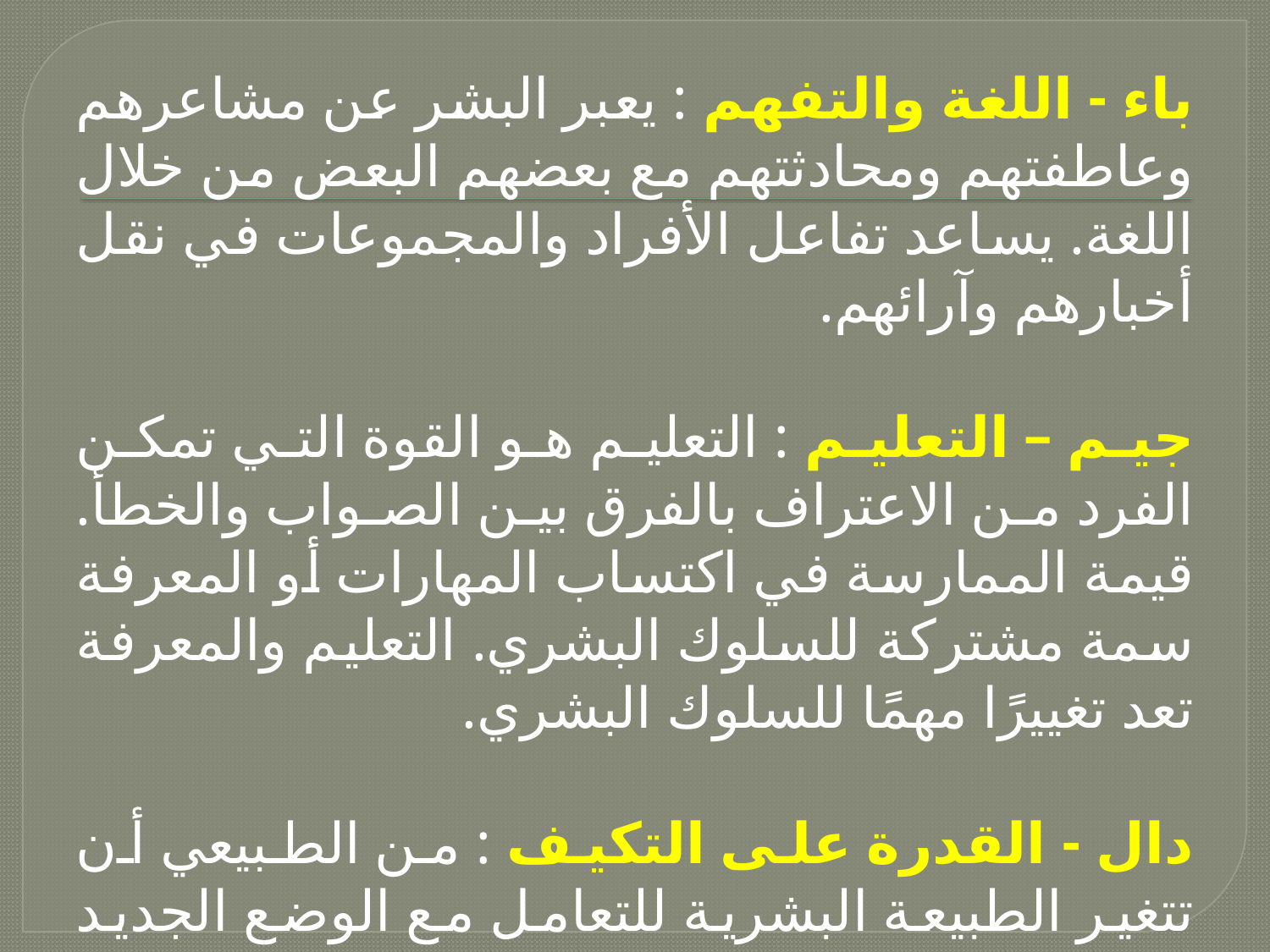

باء - اللغة والتفهم : يعبر البشر عن مشاعرهم وعاطفتهم ومحادثتهم مع بعضهم البعض من خلال اللغة. يساعد تفاعل الأفراد والمجموعات في نقل أخبارهم وآرائهم.

جيم – التعليم : التعليم هو القوة التي تمكن الفرد من الاعتراف بالفرق بين الصواب والخطأ. قيمة الممارسة في اكتساب المهارات أو المعرفة سمة مشتركة للسلوك البشري. التعليم والمعرفة تعد تغييرًا مهمًا للسلوك البشري.

دال - القدرة على التكيف : من الطبيعي أن تتغير الطبيعة البشرية للتعامل مع الوضع الجديد بنجاح. البشر يواجهون دائما بيئة متغيرة. التكيف مع البيئة المتغيرة هو سمة مشتركة للسلوك البشري.